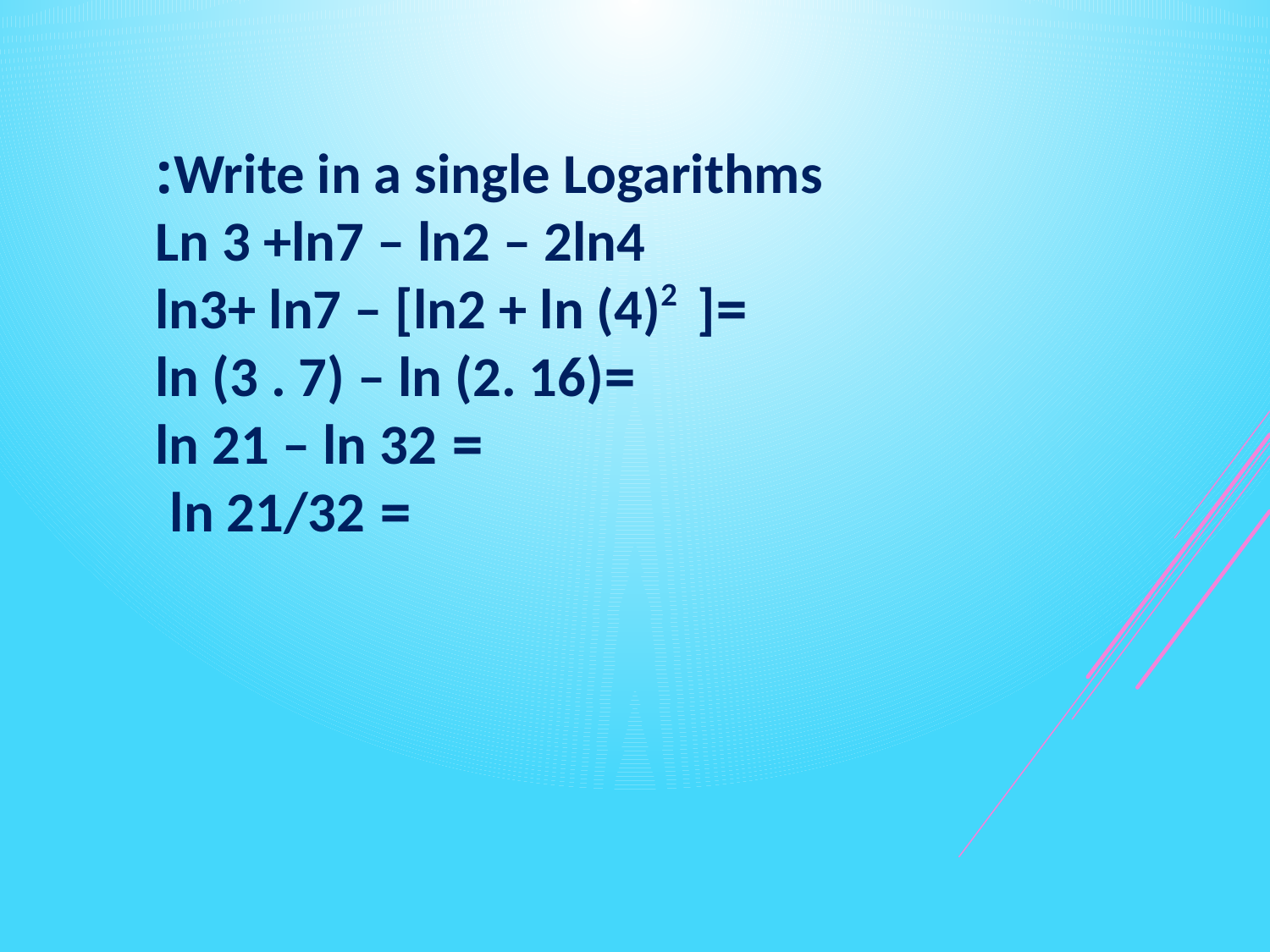

Write in a single Logarithms:
Ln 3 +ln7 – ln2 – 2ln4
=ln3+ ln7 – [ln2 + ln (4)2  ]
=ln (3 . 7) – ln (2. 16)
= ln 21 – ln 32
= ln 21/32